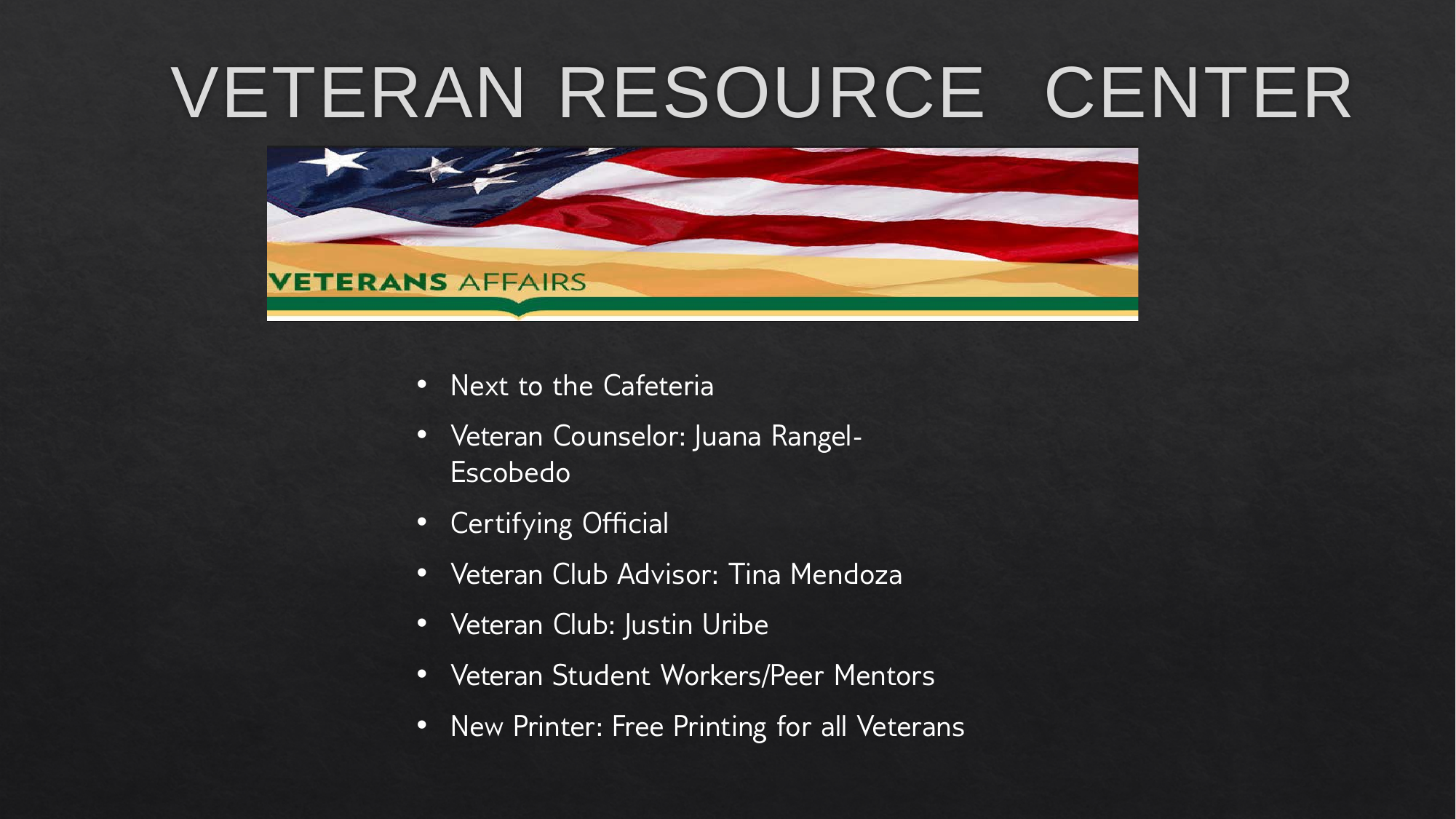

# VETERAN RESOURCE	CENTER

Next to the Cafeteria
Veteran Counselor: Juana Rangel-Escobedo
Certifying Official
Veteran Club Advisor: Tina Mendoza
Veteran Club: Justin Uribe
Veteran Student Workers/Peer Mentors
New Printer: Free Printing for all Veterans